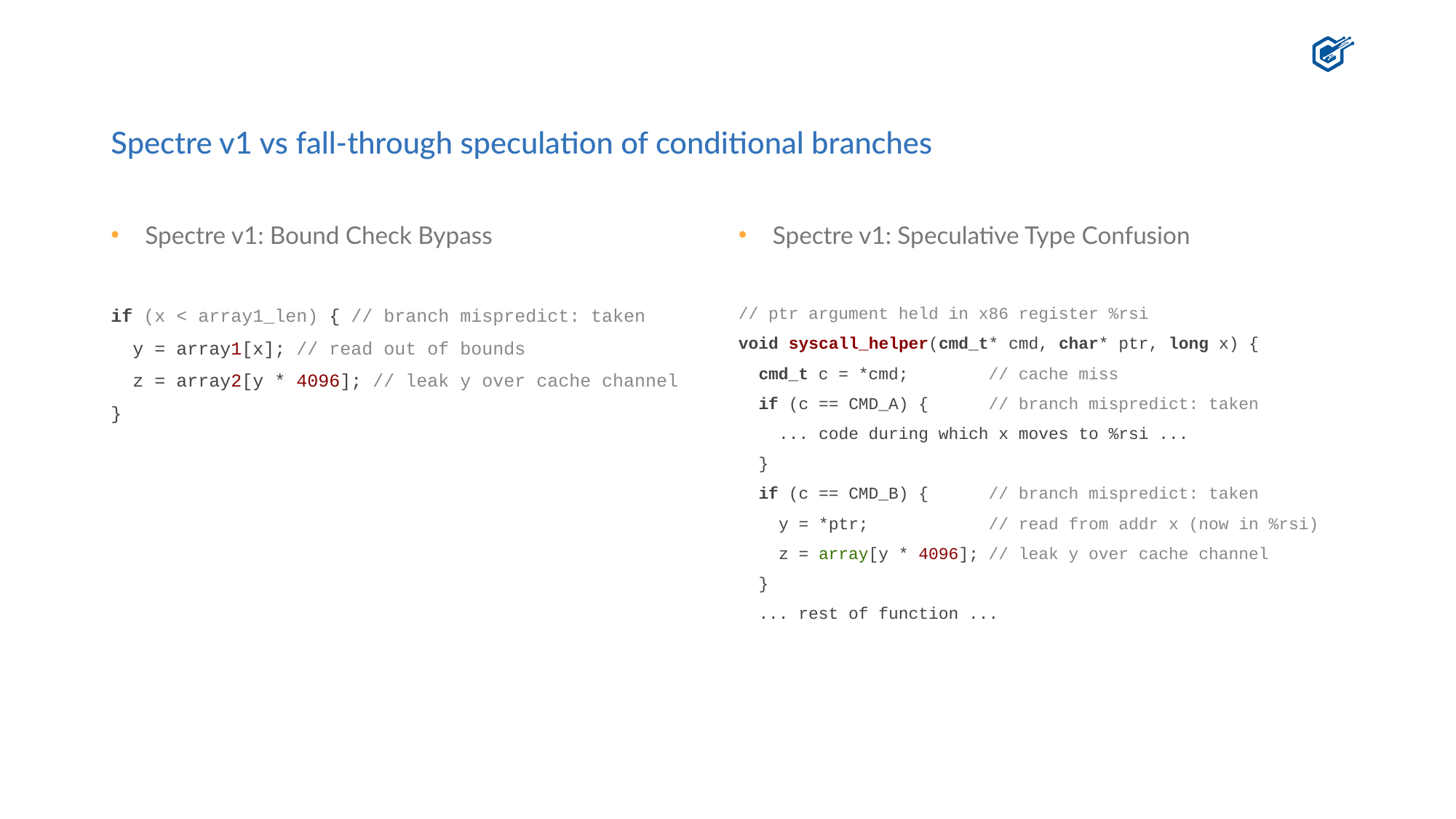

# Spectre v1 vs fall-through speculation of conditional branches
Spectre v1: Bound Check Bypass

if (x < array1_len) { // branch mispredict: taken
  y = array1[x]; // read out of bounds
  z = array2[y * 4096]; // leak y over cache channel
}
Spectre v1: Speculative Type Confusion

// ptr argument held in x86 register %rsi
void syscall_helper(cmd_t* cmd, char* ptr, long x) {
  cmd_t c = *cmd;        // cache miss
  if (c == CMD_A) {      // branch mispredict: taken
    ... code during which x moves to %rsi ...
  }
  if (c == CMD_B) {      // branch mispredict: taken
    y = *ptr;            // read from addr x (now in %rsi)
    z = array[y * 4096]; // leak y over cache channel
  }
  ... rest of function ...